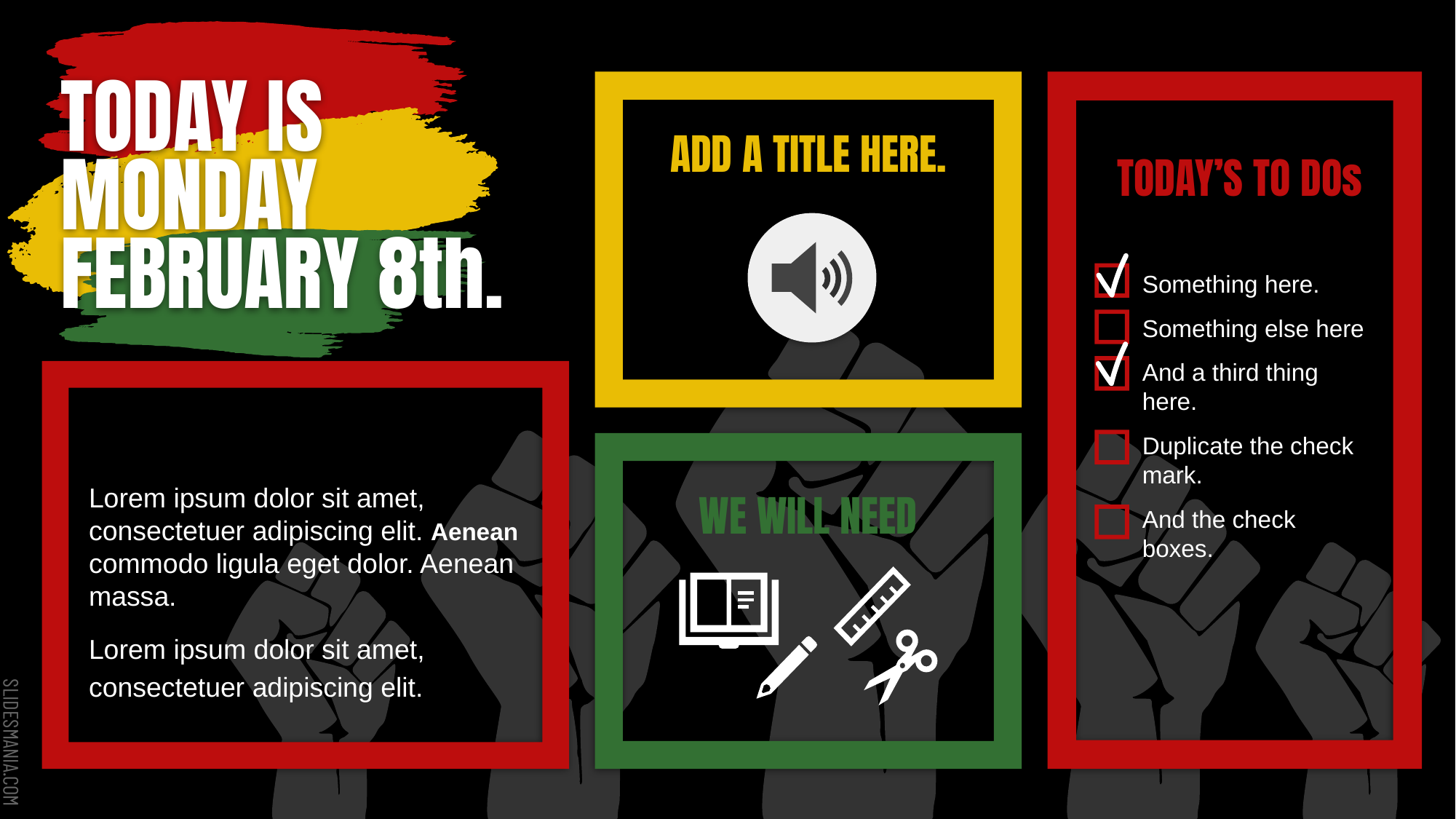

# TODAY IS MONDAY FEBRUARY 8th.
ADD A TITLE HERE.
TODAY’S TO DOs

Something here.
Something else here
And a third thing here.
Duplicate the check mark.
And the check boxes.

Lorem ipsum dolor sit amet, consectetuer adipiscing elit. Aenean commodo ligula eget dolor. Aenean massa.
Lorem ipsum dolor sit amet, consectetuer adipiscing elit.
WE WILL NEED